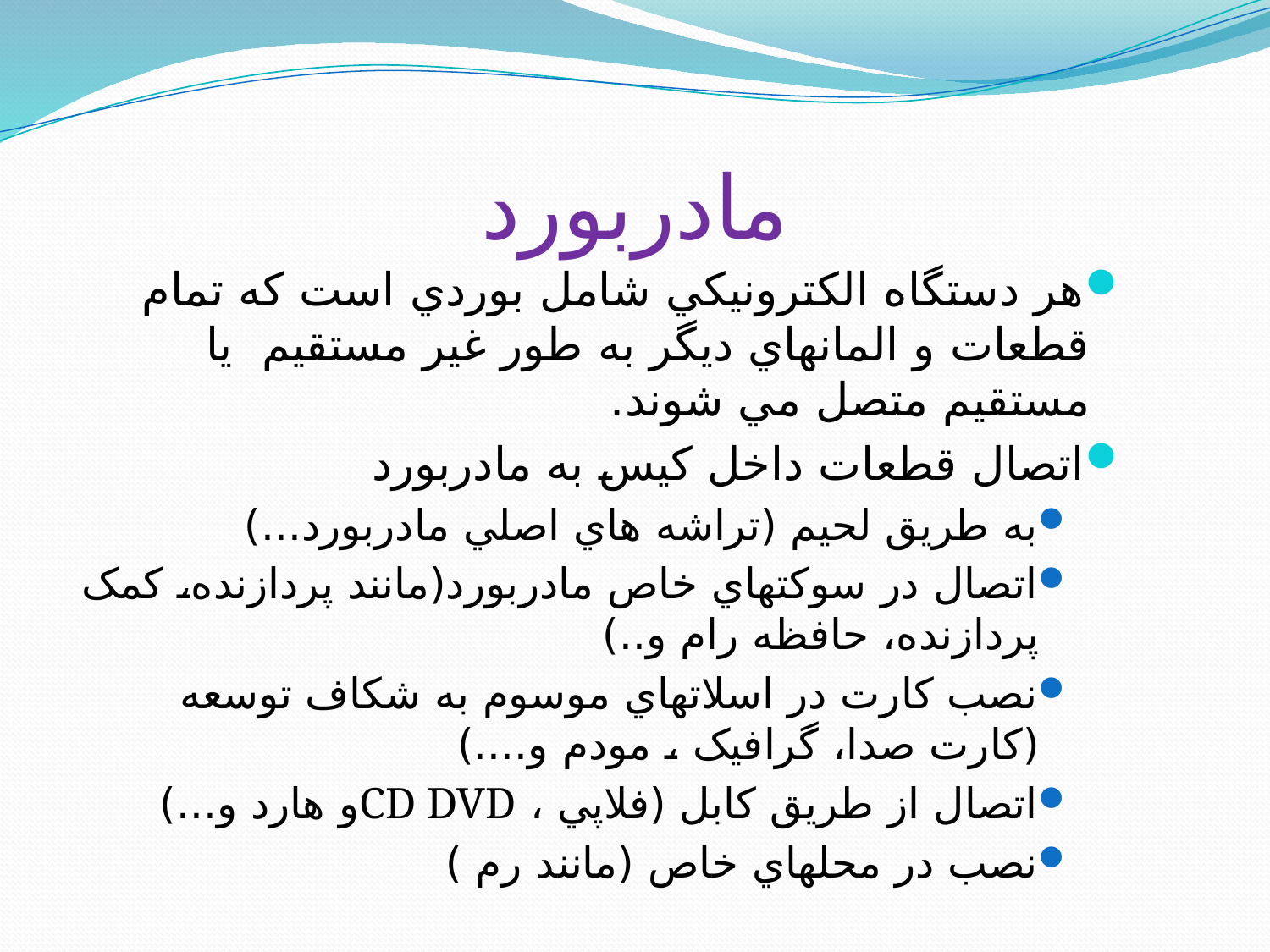

# مادربورد
هر دستگاه الکترونيکي شامل بوردي است که تمام قطعات و المانهاي ديگر به طور غير مستقيم  يا مستقيم متصل مي شوند.
اتصال قطعات داخل کيس به مادربورد
به طريق لحيم (تراشه هاي اصلي مادربورد...)
اتصال در سوکتهاي خاص مادربورد(مانند پردازنده، کمک پردازنده، حافظه رام و..)
نصب کارت در اسلاتهاي موسوم به شکاف توسعه (کارت صدا، گرافيک ، مودم و....)
اتصال از طريق کابل (فلاپي ، CD DVDو هارد و...)
نصب در محلهاي خاص (مانند رم )